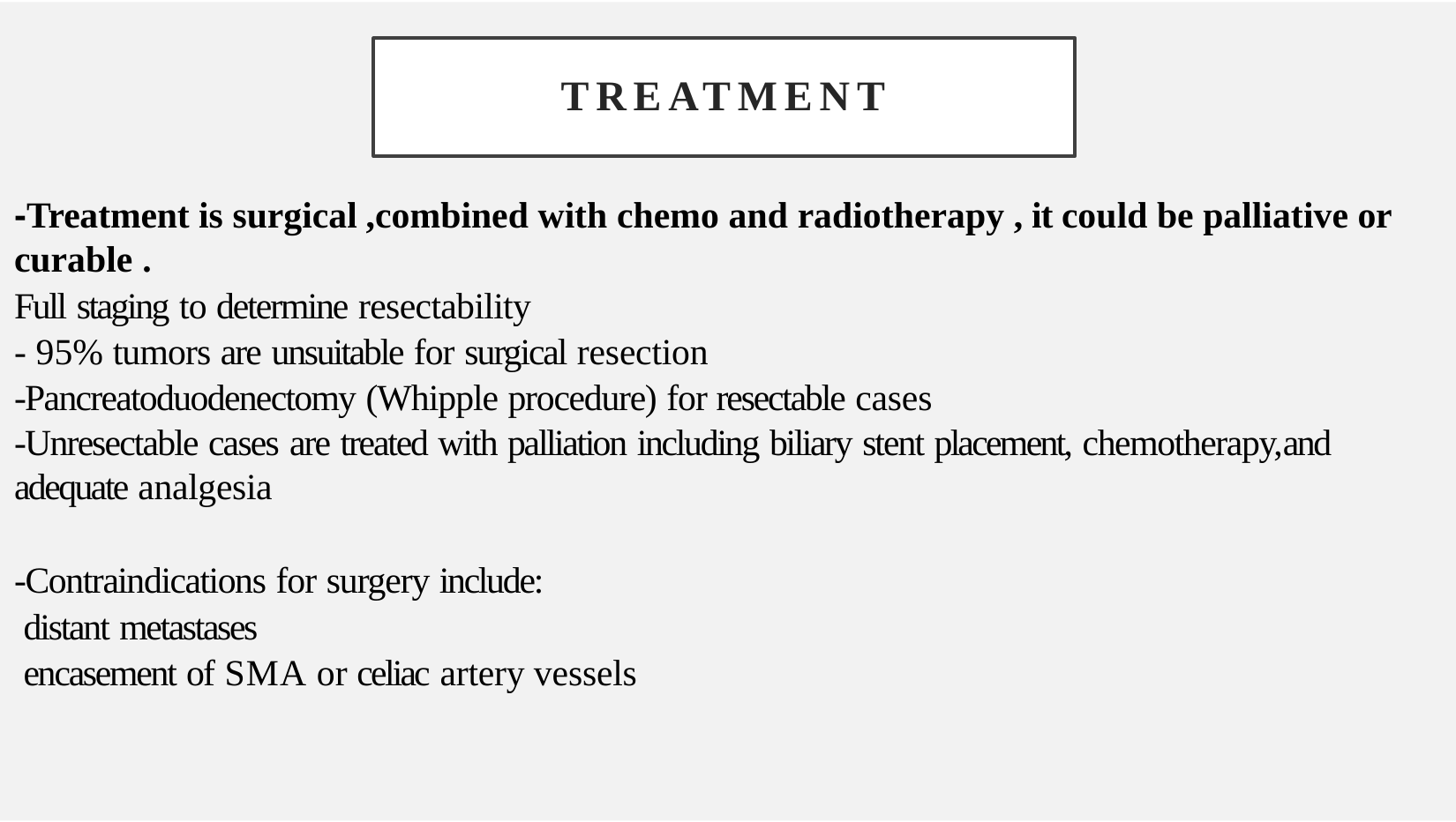

TREATMENT
-Treatment is surgical ,combined with chemo and radiotherapy , it could be palliative or curable .
Full staging to determine resectability
- 95% tumors are unsuitable for surgical resection
-Pancreatoduodenectomy (Whipple procedure) for resectable cases
-Unresectable cases are treated with palliation including biliary stent placement, chemotherapy,and adequate analgesia

-Contraindications for surgery include:
 distant metastases
 encasement of SMA or celiac artery vessels